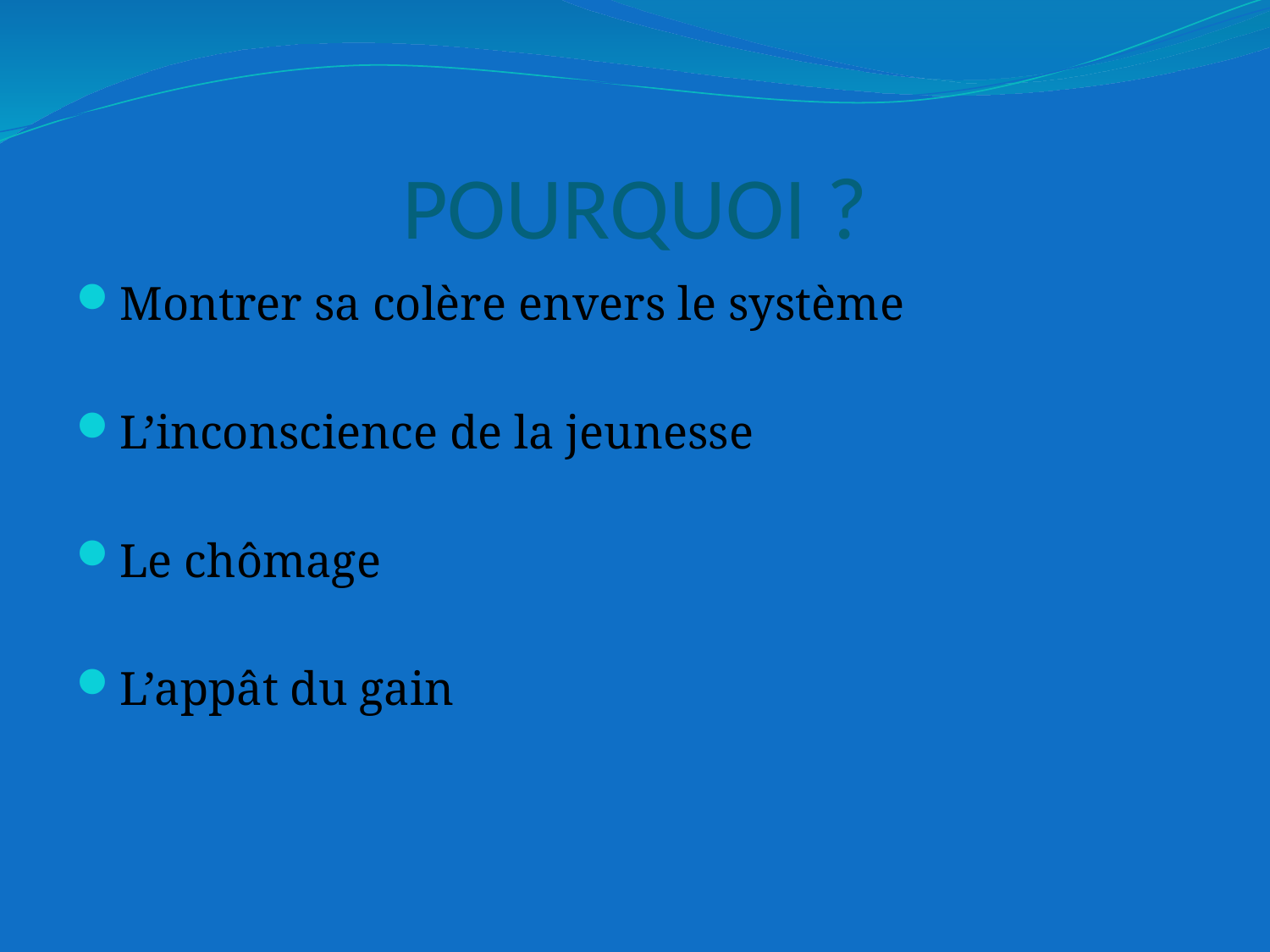

# POURQUOI ?
Montrer sa colère envers le système

L’inconscience de la jeunesse

Le chômage

L’appât du gain